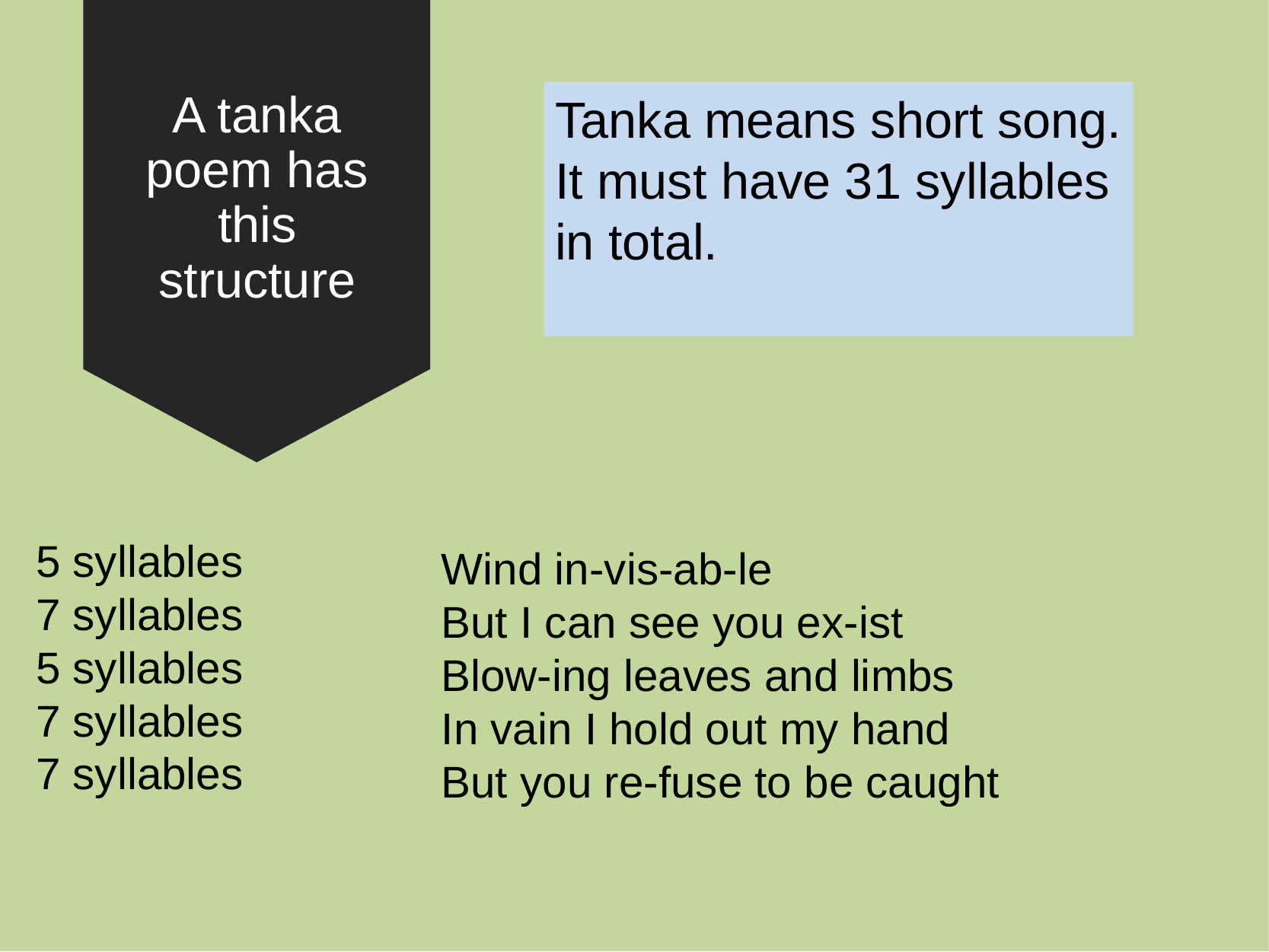

A tanka poem has this structure
Tanka means short song.
It must have 31 syllables in total.
5 syllables
7 syllables
5 syllables
7 syllables
7 syllables
Wind in-vis-ab-le
But I can see you ex-ist
Blow-ing leaves and limbs
In vain I hold out my hand
But you re-fuse to be caught